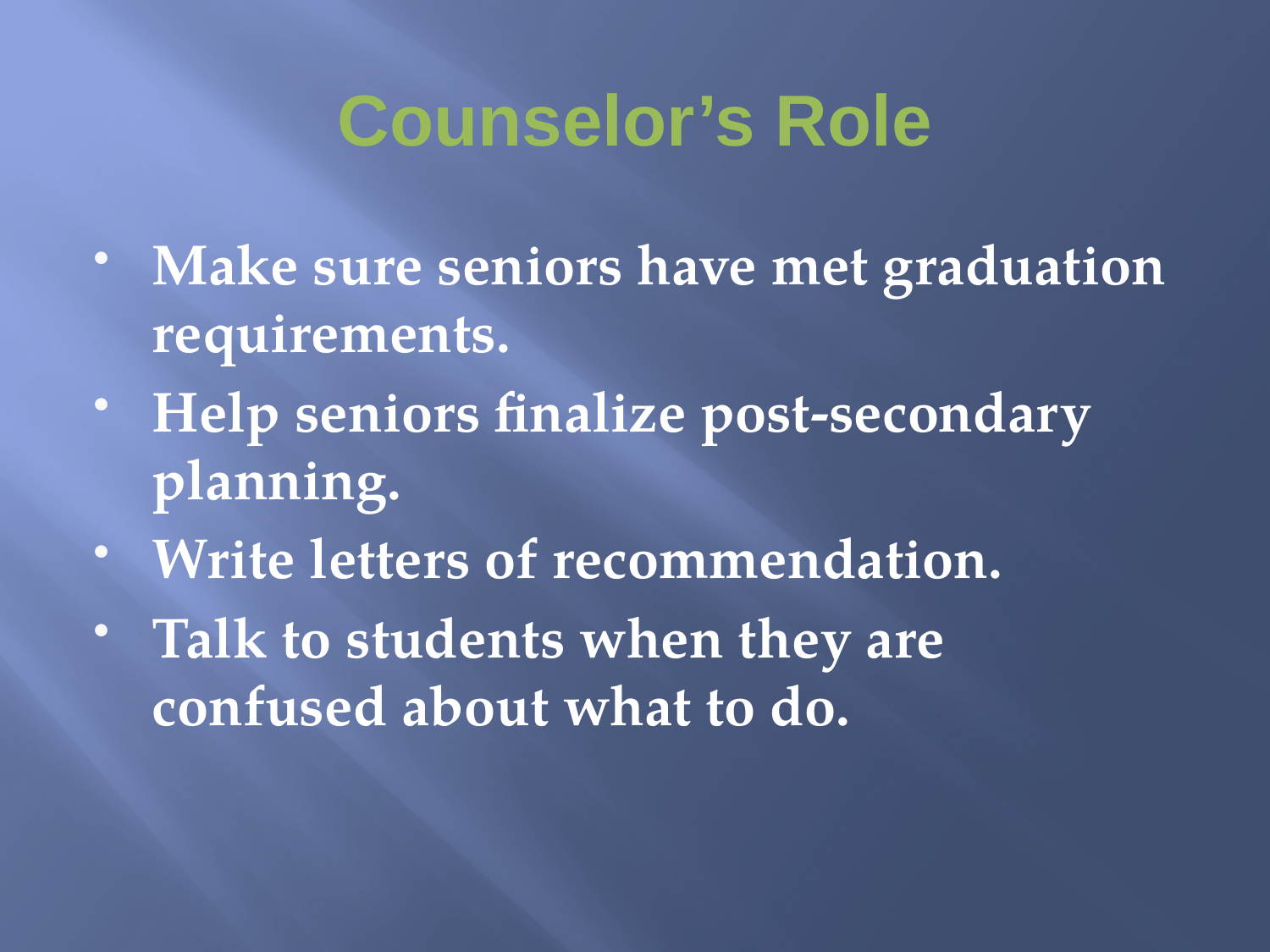

# Counselor’s Role
Make sure seniors have met graduation requirements.
Help seniors finalize post-secondary planning.
Write letters of recommendation.
Talk to students when they are confused about what to do.